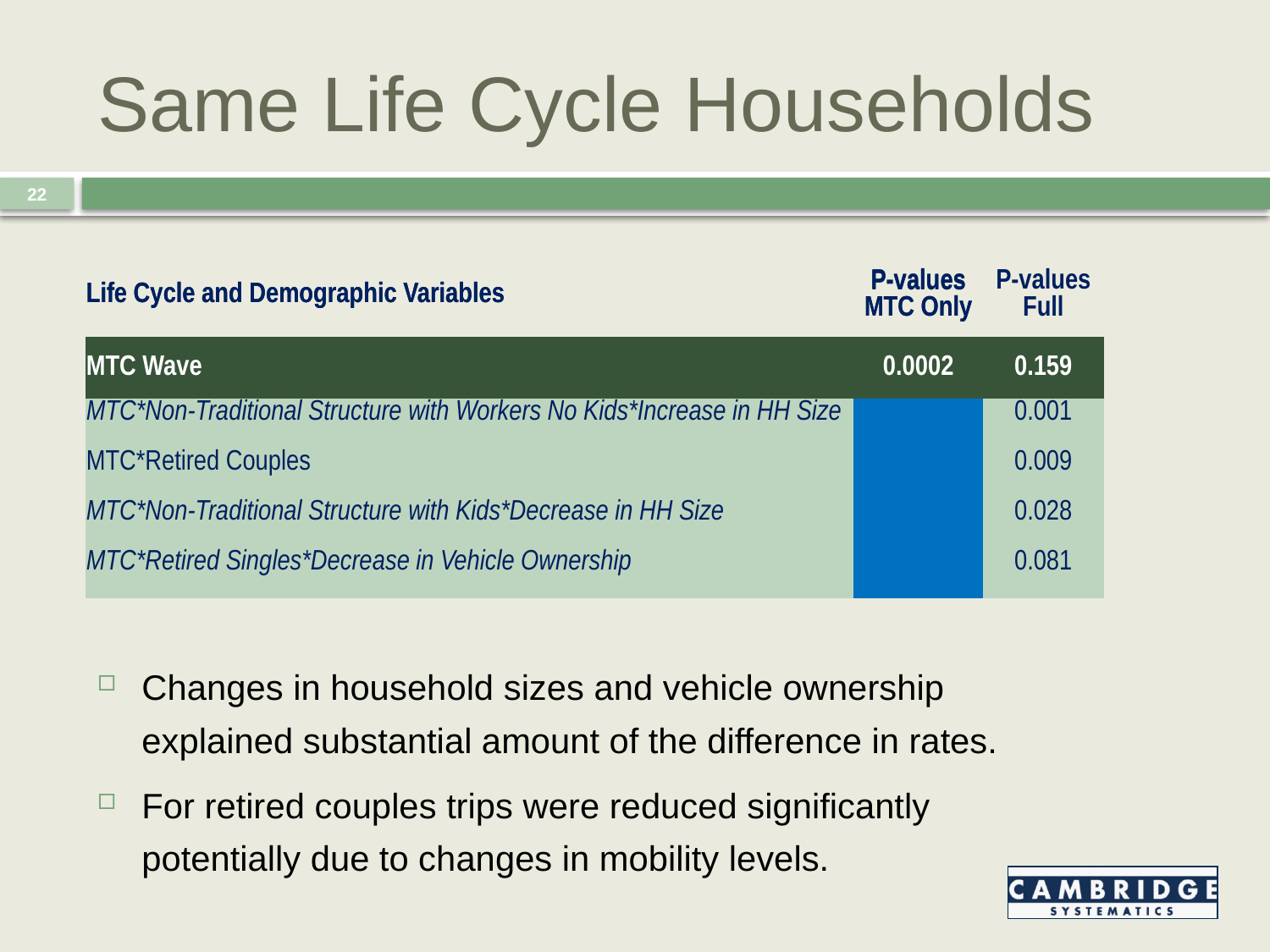

# Same Life Cycle Households
22
| Life Cycle and Demographic Variables | P-values MTC Only | P-values Full |
| --- | --- | --- |
| MTC Wave | 0.0002 | 0.159 |
| MTC\*Non-Traditional Structure with Workers No Kids\*Increase in HH Size |  | 0.001 |
| MTC\*Retired Couples |  | 0.009 |
| MTC\*Non-Traditional Structure with Kids\*Decrease in HH Size |  | 0.028 |
| MTC\*Retired Singles\*Decrease in Vehicle Ownership |  | 0.081 |
| Life Cycle and Demographic Variables | P-values MTC Only |
| --- | --- |
| MTC Wave | 0.0002 |
Changes in household sizes and vehicle ownership explained substantial amount of the difference in rates.
For retired couples trips were reduced significantly potentially due to changes in mobility levels.